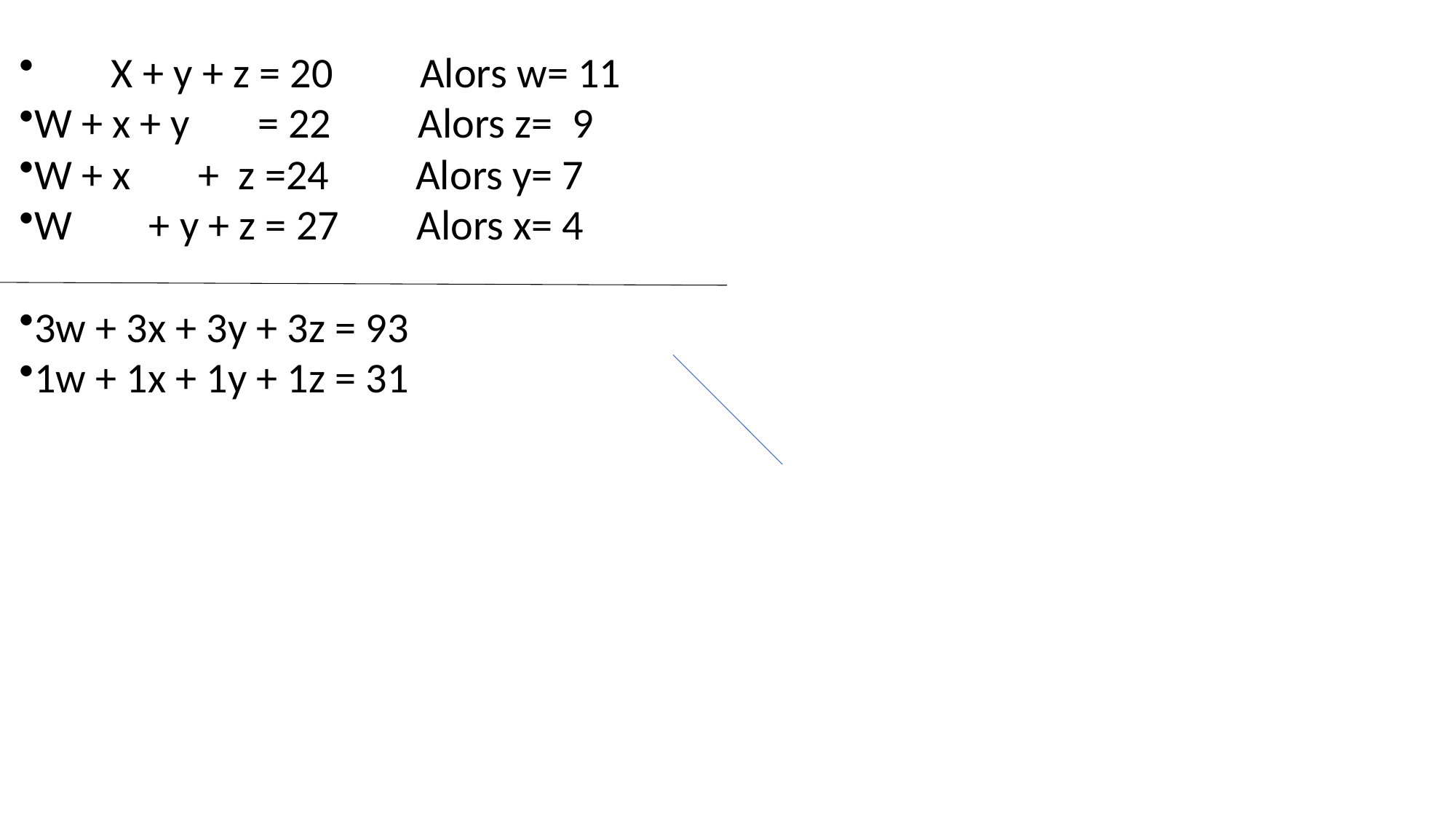

X + y + z = 20​         Alors w= 11
W + x + y       = 22​         Alors z=  9
W + x       +  z =24​         Alors y= 7
W        + y + z = 27        Alors x= 4

3w + 3x + 3y + 3z = 93
1w + 1x + 1y + 1z = 31